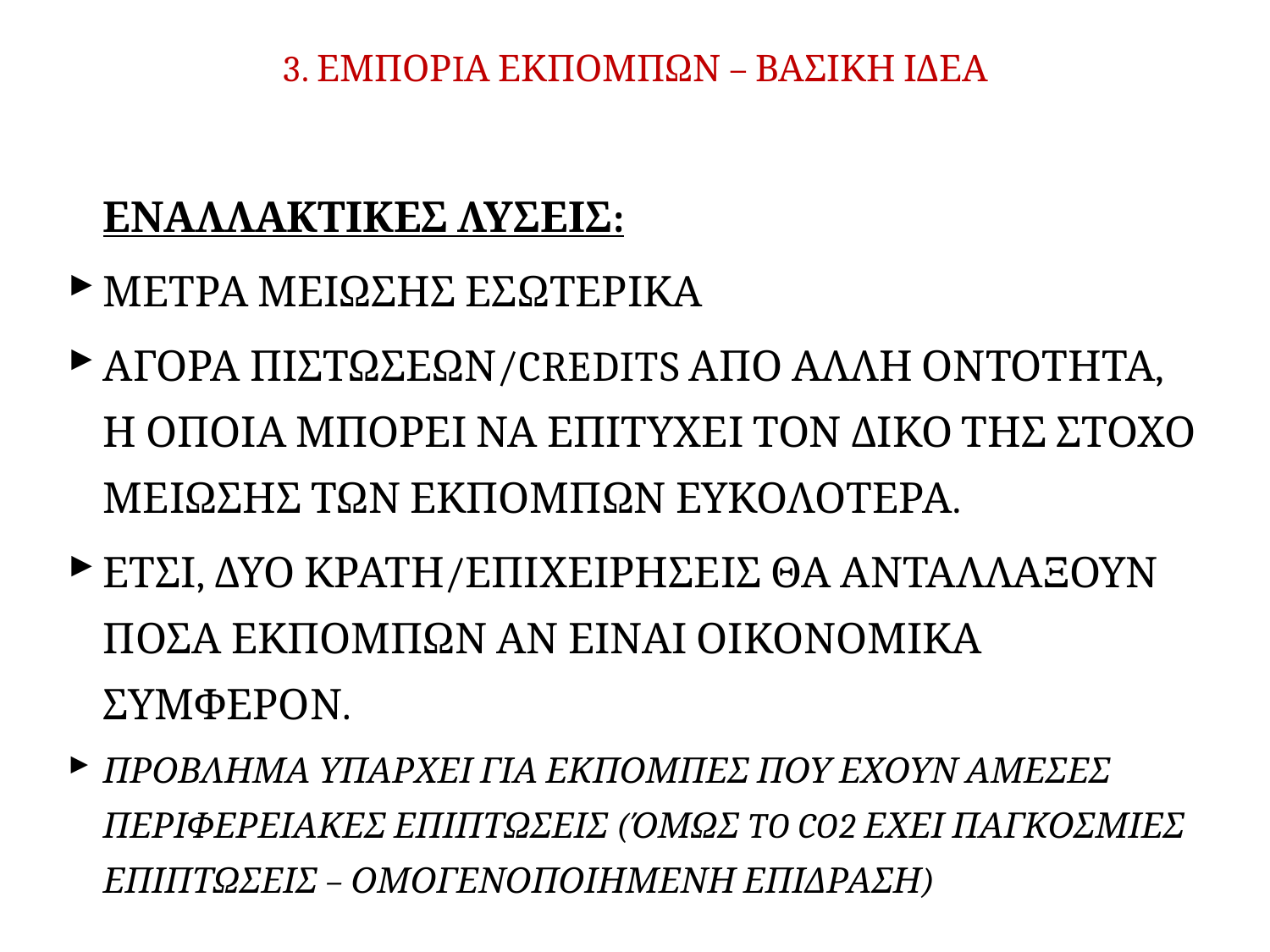

# 3. ΕΜΠΟΡIΑ ΕΚΠΟΜΠΩΝ – ΒΑΣΙΚΗ ΙΔΕΑ
	ΕΝΑΛΛΑΚΤΙΚΕΣ ΛΥΣΕΙΣ:
ΜΕΤΡΑ ΜΕΙΩΣΗΣ ΕΣΩΤΕΡΙΚΑ
ΑΓΟΡΑ ΠΙΣΤΩΣΕΩΝ/CREDITS ΑΠΟ ΑΛΛΗ ΟΝΤΟΤΗΤΑ, Η ΟΠΟΙΑ ΜΠΟΡΕΙ ΝΑ ΕΠΙΤΥΧΕΙ ΤΟΝ ΔΙΚΟ ΤΗΣ ΣΤΟΧΟ ΜΕΙΩΣΗΣ ΤΩΝ ΕΚΠΟΜΠΩΝ ΕΥΚΟΛΟΤΕΡΑ.
ΕΤΣΙ, ΔΥΟ ΚΡΑΤΗ/ΕΠΙΧΕΙΡΗΣΕΙΣ ΘΑ ΑΝΤΑΛΛΑΞΟΥΝ ΠΟΣΑ ΕΚΠΟΜΠΩΝ ΑΝ ΕΙΝΑΙ ΟΙΚΟΝΟΜΙΚΑ ΣΥΜΦΕΡΟΝ.
ΠΡΟΒΛΗΜΑ ΥΠΑΡΧΕΙ ΓΙΑ ΕΚΠΟΜΠΕΣ ΠΟΥ ΕΧΟΥΝ ΑΜΕΣΕΣ ΠΕΡΙΦΕΡΕΙΑΚΕΣ ΕΠΙΠΤΩΣΕΙΣ (ΌΜΩΣ TO CO2 ΕΧΕΙ ΠΑΓΚΟΣΜΙΕΣ ΕΠΙΠΤΩΣΕΙΣ – ΟΜΟΓΕΝΟΠΟΙΗΜΕΝΗ ΕΠΙΔΡΑΣΗ)